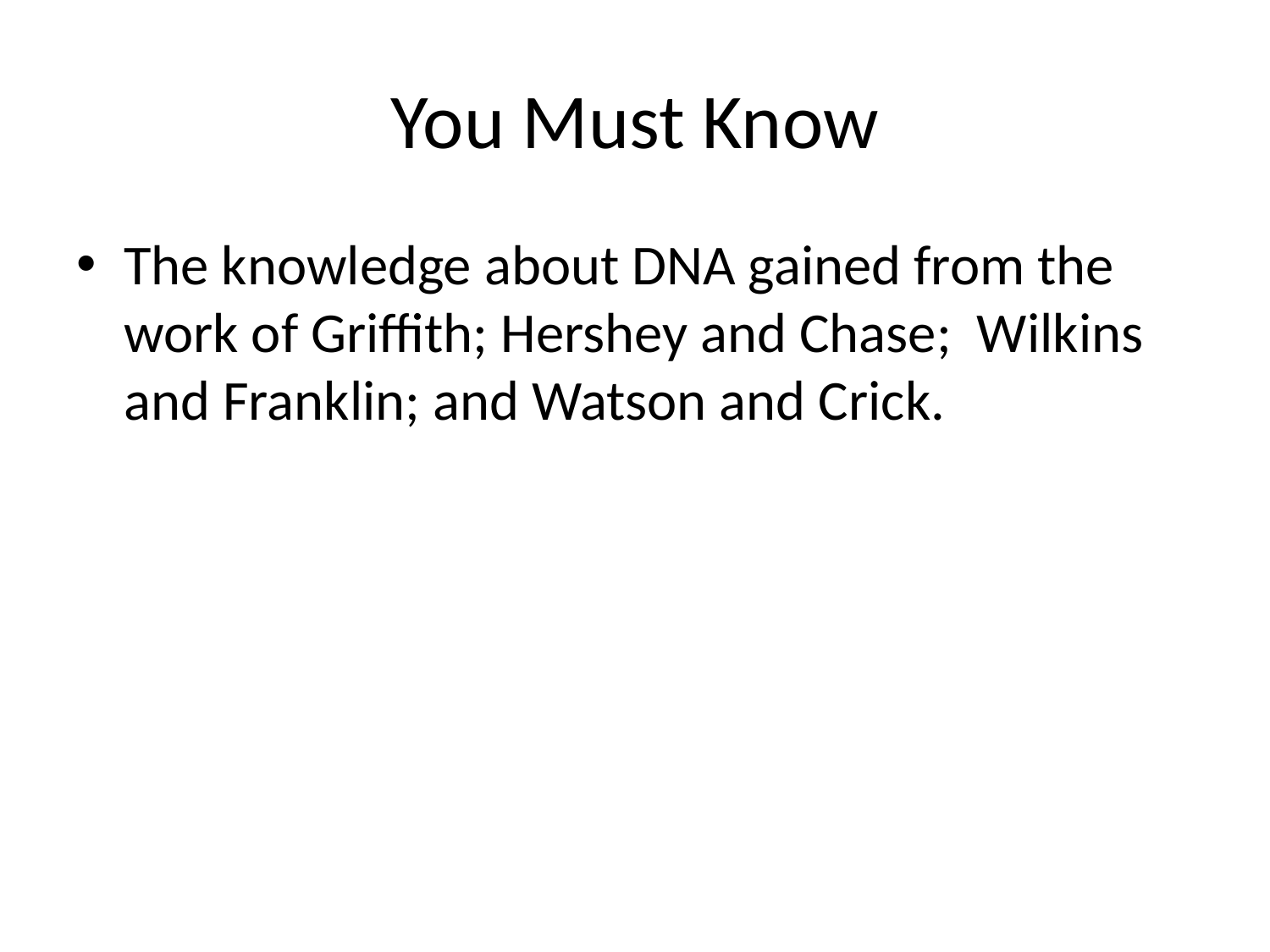

# You Must Know
The knowledge about DNA gained from the work of Griffith; Hershey and Chase;  Wilkins and Franklin; and Watson and Crick.